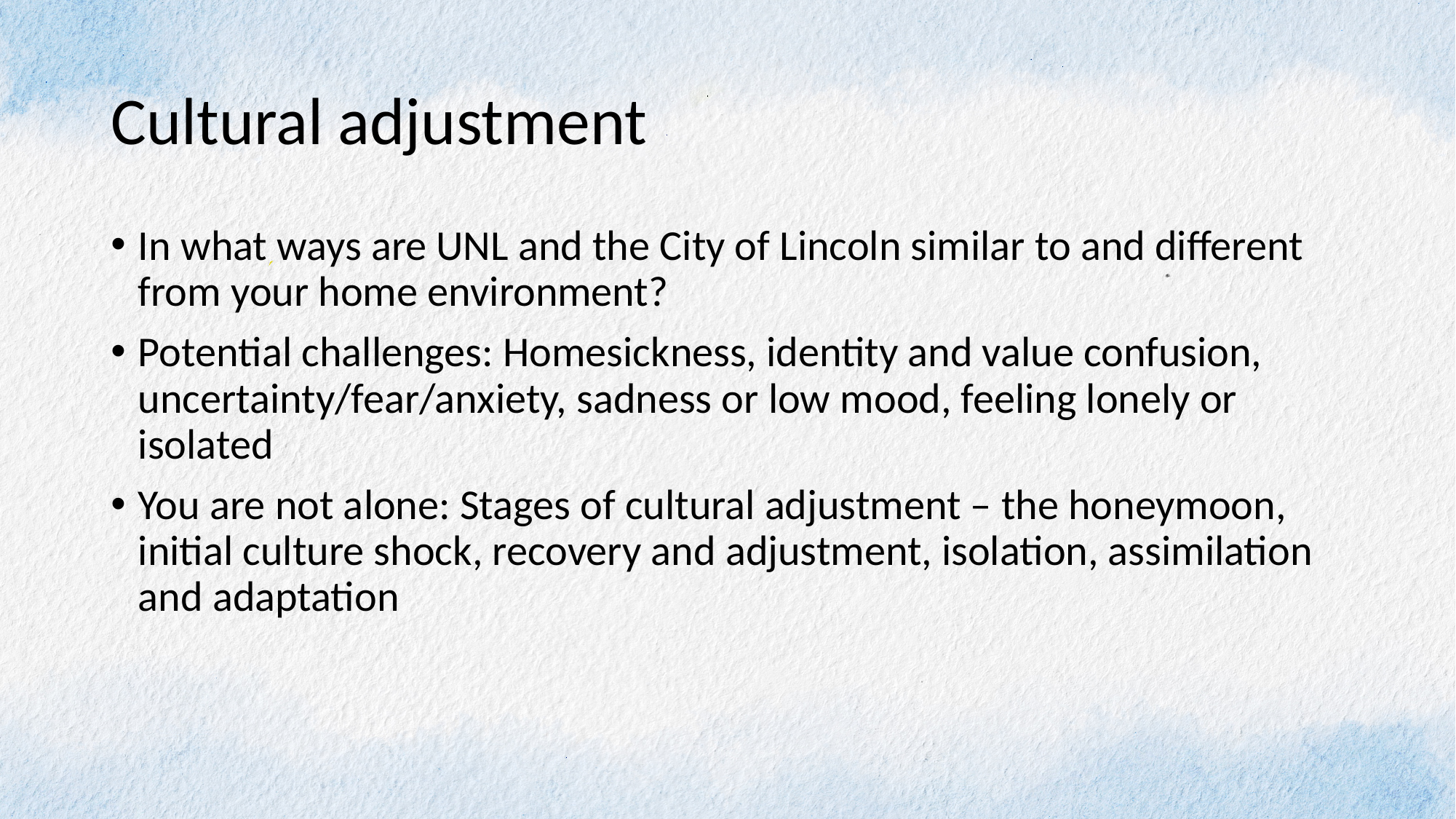

# Cultural adjustment
In what ways are UNL and the City of Lincoln similar to and different from your home environment?
Potential challenges: Homesickness, identity and value confusion, uncertainty/fear/anxiety, sadness or low mood, feeling lonely or isolated
You are not alone: Stages of cultural adjustment – the honeymoon, initial culture shock, recovery and adjustment, isolation, assimilation and adaptation